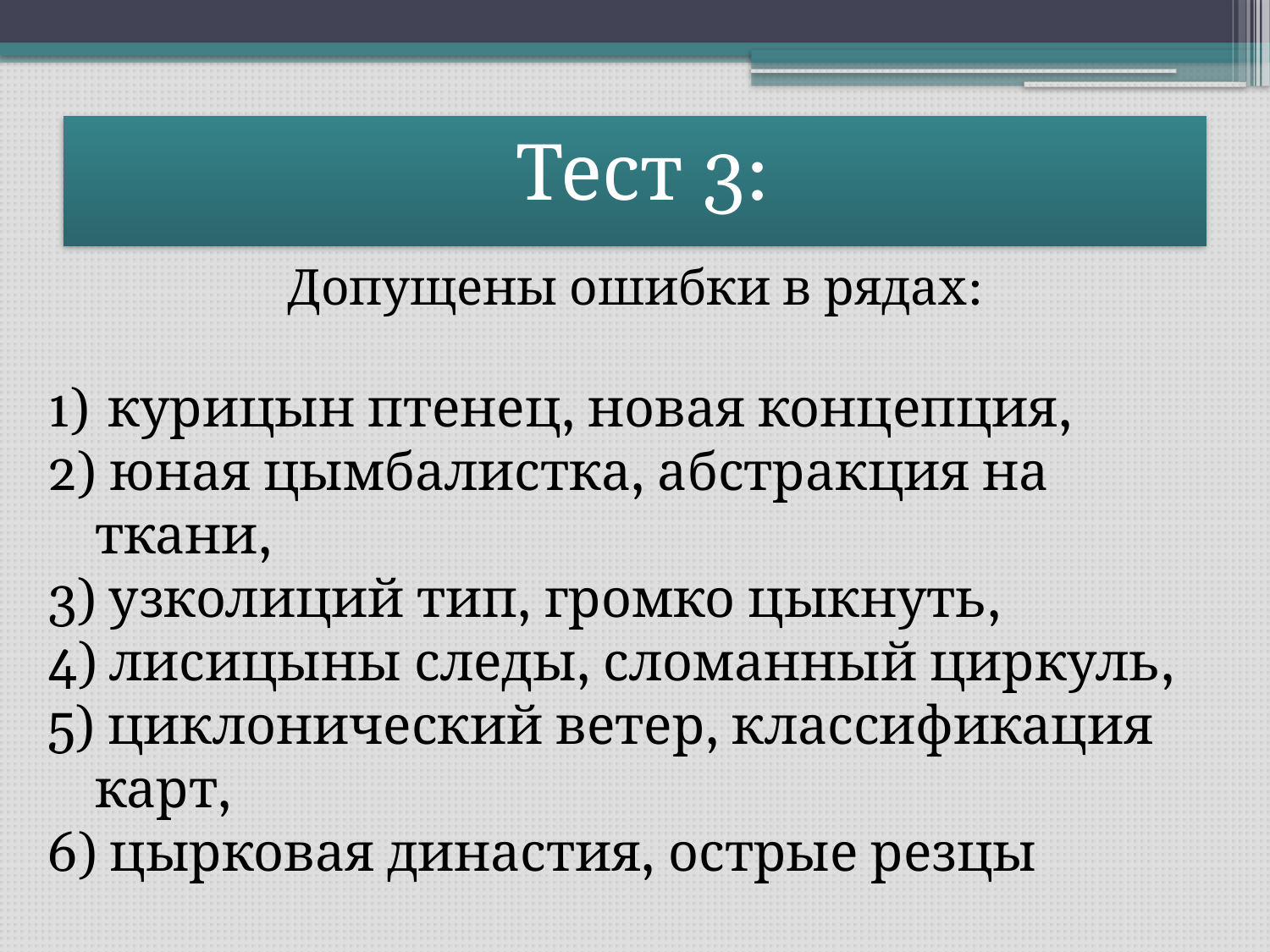

Тест 3:
Допущены ошибки в рядах:

 курицын птенец, новая концепция,
 юная цымбалистка, абстракция на ткани,
 узколиций тип, громко цыкнуть,
 лисицыны следы, сломанный циркуль,
 циклонический ветер, классификация карт,
 цырковая династия, острые резцы